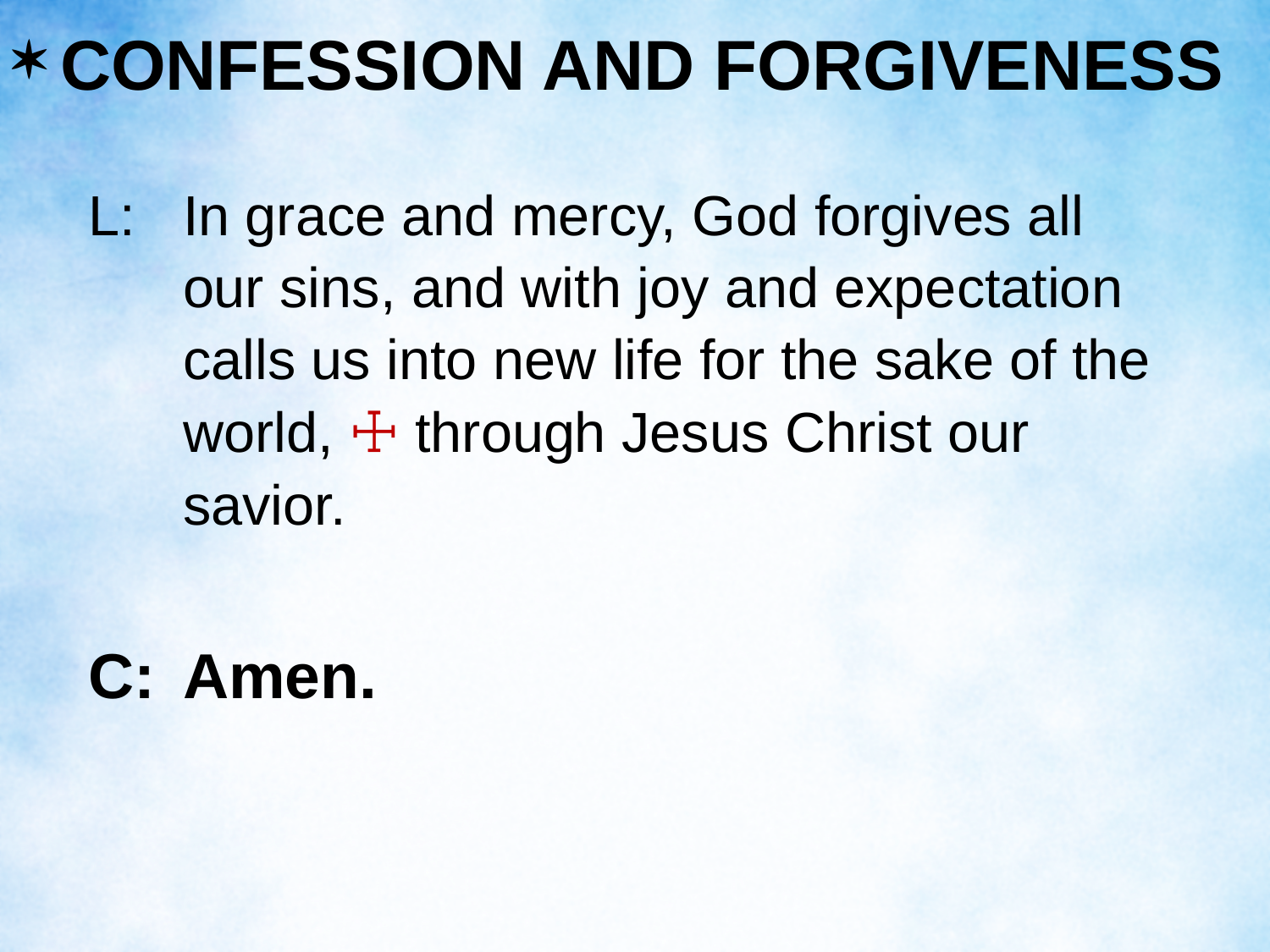

CONFESSION AND FORGIVENESS
L:	In grace and mercy, God forgives all our sins, and with joy and expectation calls us into new life for the sake of the world, ☩ through Jesus Christ our savior.

C:	Amen.